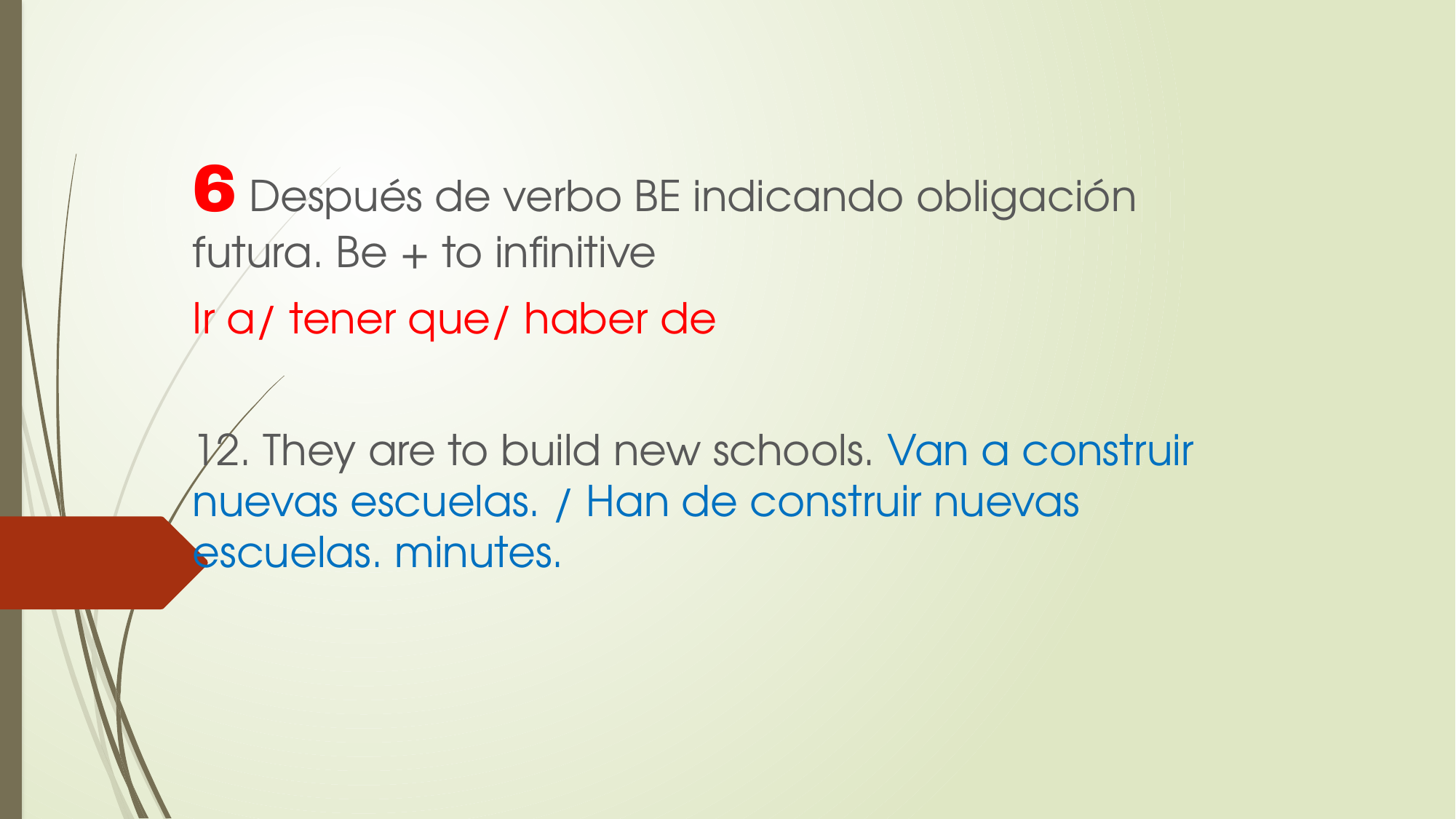

#
6 Después de verbo BE indicando obligación futura. Be + to infinitive
Ir a/ tener que/ haber de

12. They are to build new schools. Van a construir nuevas escuelas. / Han de construir nuevas escuelas. minutes.